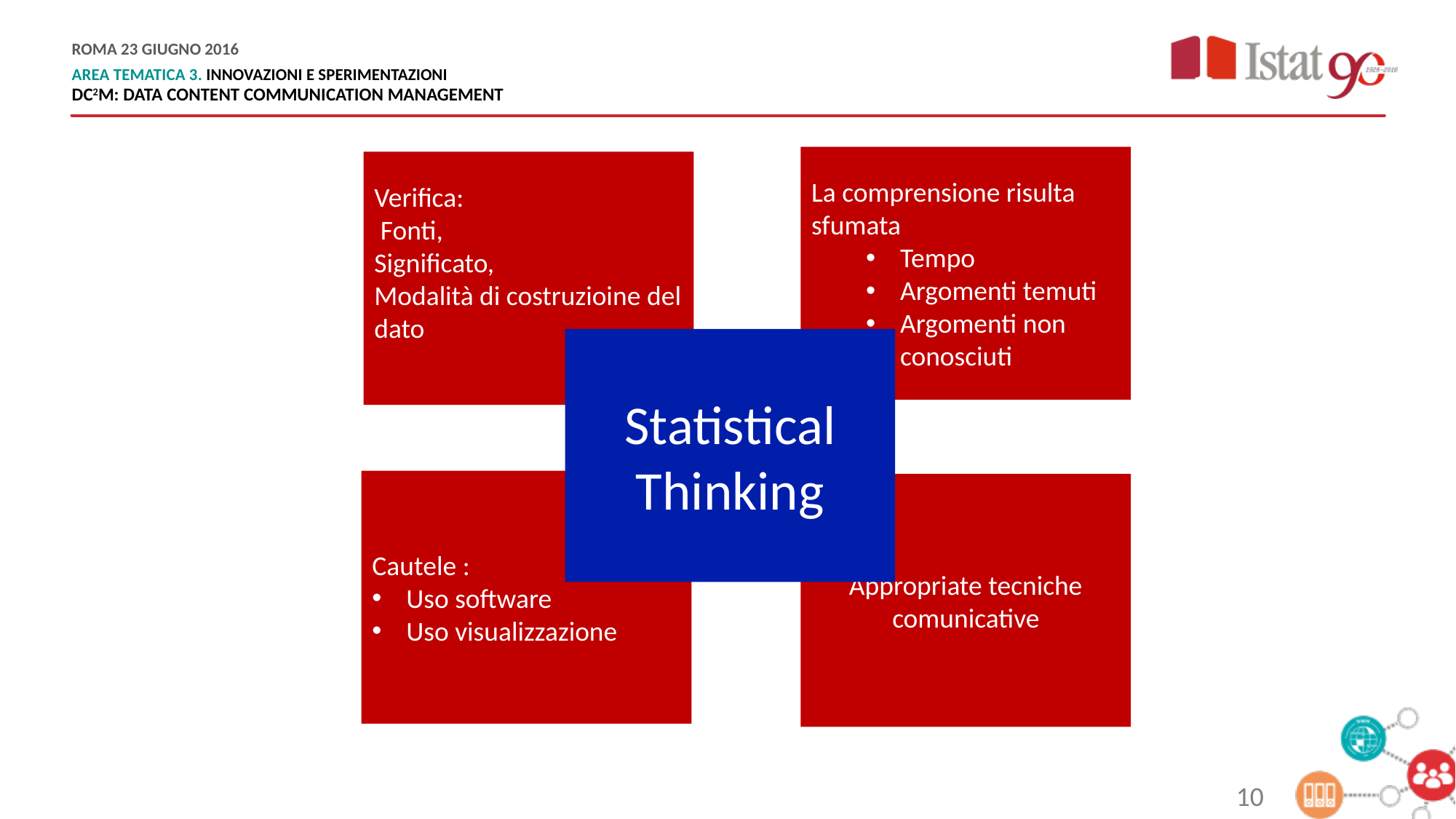

ROMA 00 GIUGNO 2016
AREA TEMATICA 3. INNOVAZIONI E SPERIMENTAZIONI
Titolo presentazione
ROMA 23 GIUGNO 2016
AREA TEMATICA 3. INNOVAZIONI E SPERIMENTAZIONI
DC2M: DATA CONTENT COMMUNICATION MANAGEMENT
La comprensione risulta sfumata
Tempo
Argomenti temuti
Argomenti non conosciuti
Verifica:
 Fonti,
Significato,
Modalità di costruzioine del dato

Statistical Thinking
Cautele :
Uso software
Uso visualizzazione
Appropriate tecniche comunicative
10